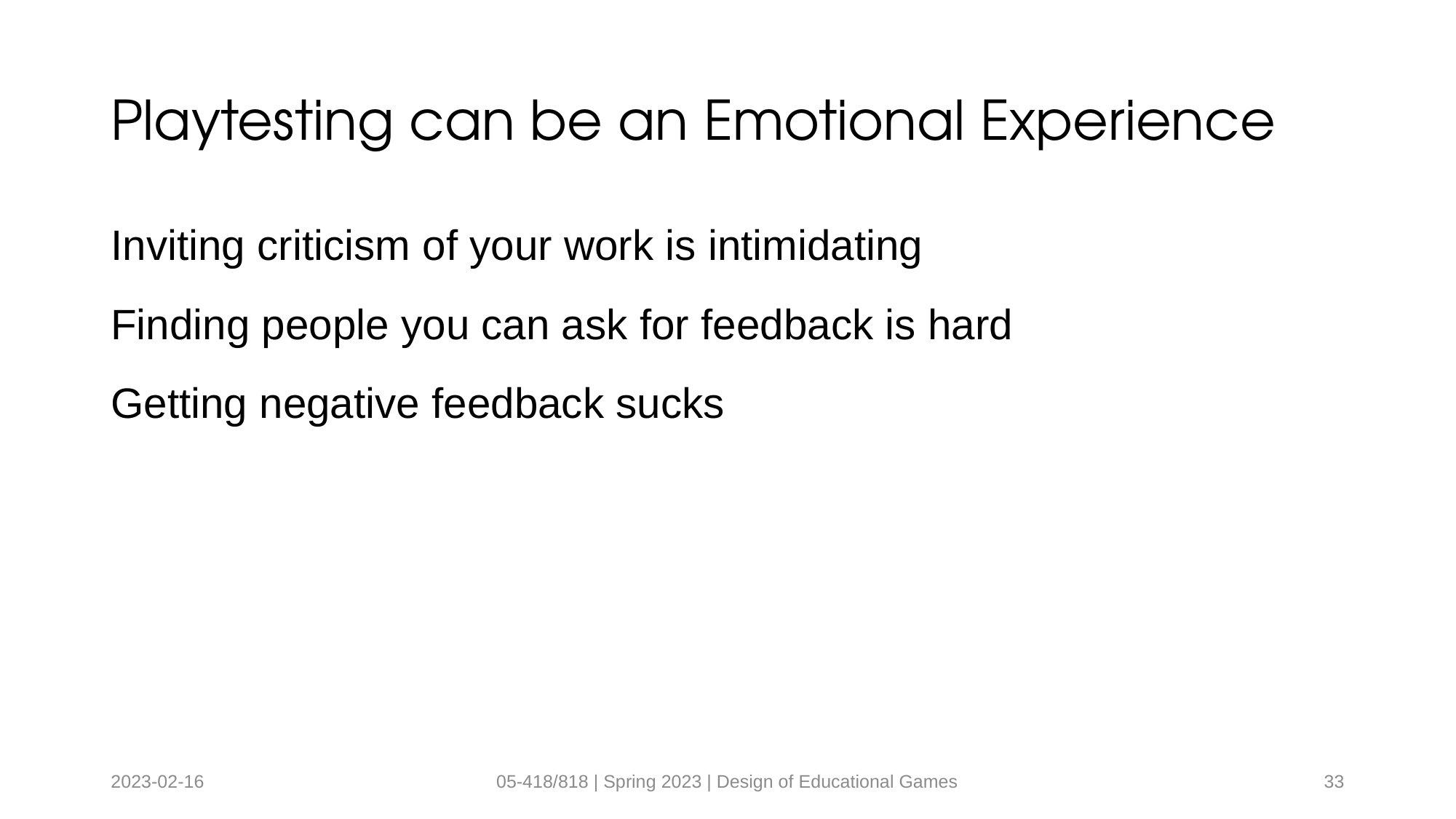

# Playtesting can be an Emotional Experience
Inviting criticism of your work is intimidating
Finding people you can ask for feedback is hard
Getting negative feedback sucks

2023-02-16
05-418/818 | Spring 2023 | Design of Educational Games
33